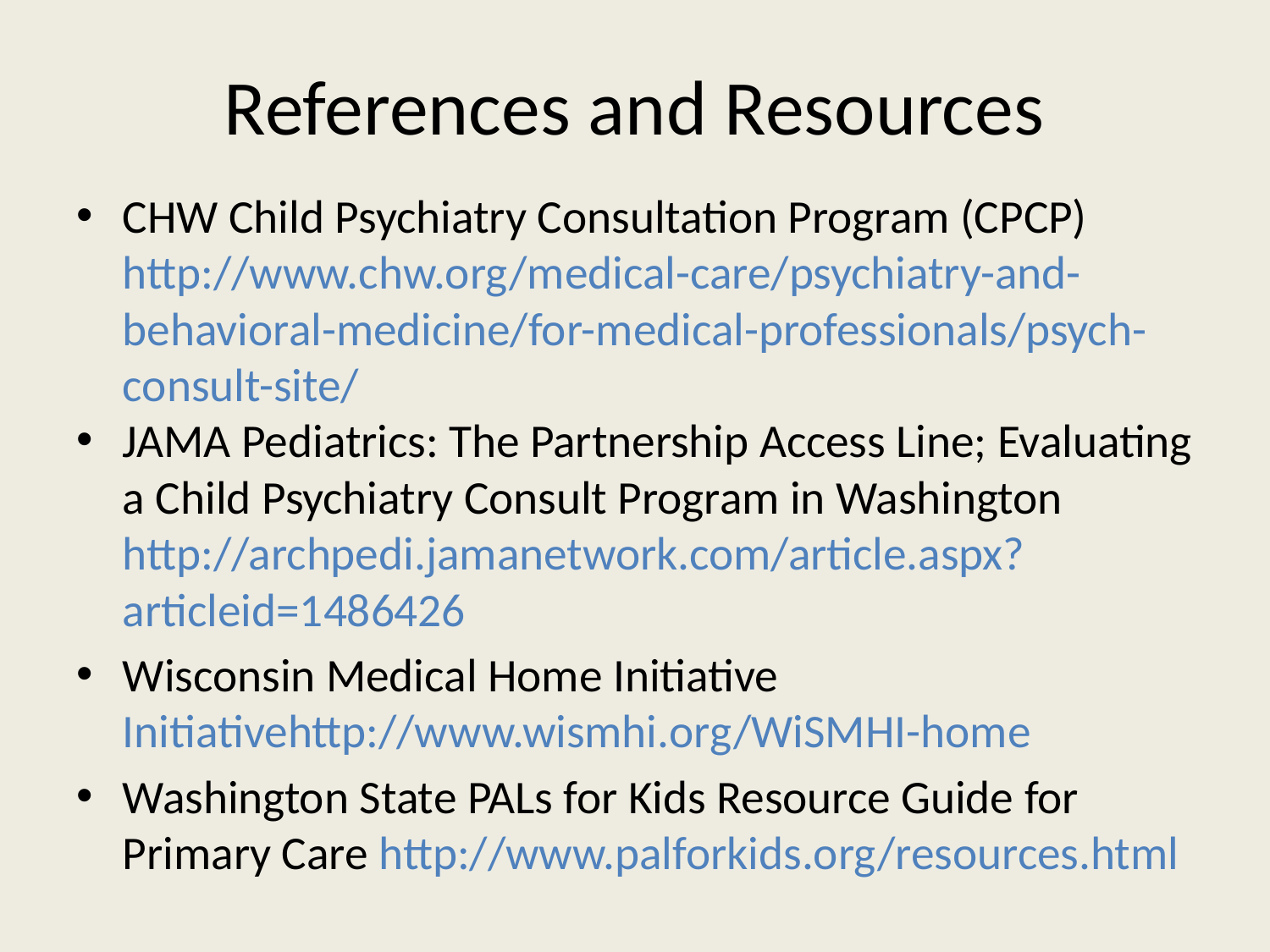

# References and Resources
CHW Child Psychiatry Consultation Program (CPCP) http://www.chw.org/medical-care/psychiatry-and-behavioral-medicine/for-medical-professionals/psych-consult-site/
JAMA Pediatrics: The Partnership Access Line; Evaluating a Child Psychiatry Consult Program in Washington http://archpedi.jamanetwork.com/article.aspx?articleid=1486426
Wisconsin Medical Home Initiative Initiativehttp://www.wismhi.org/WiSMHI-home
Washington State PALs for Kids Resource Guide for Primary Care http://www.palforkids.org/resources.html